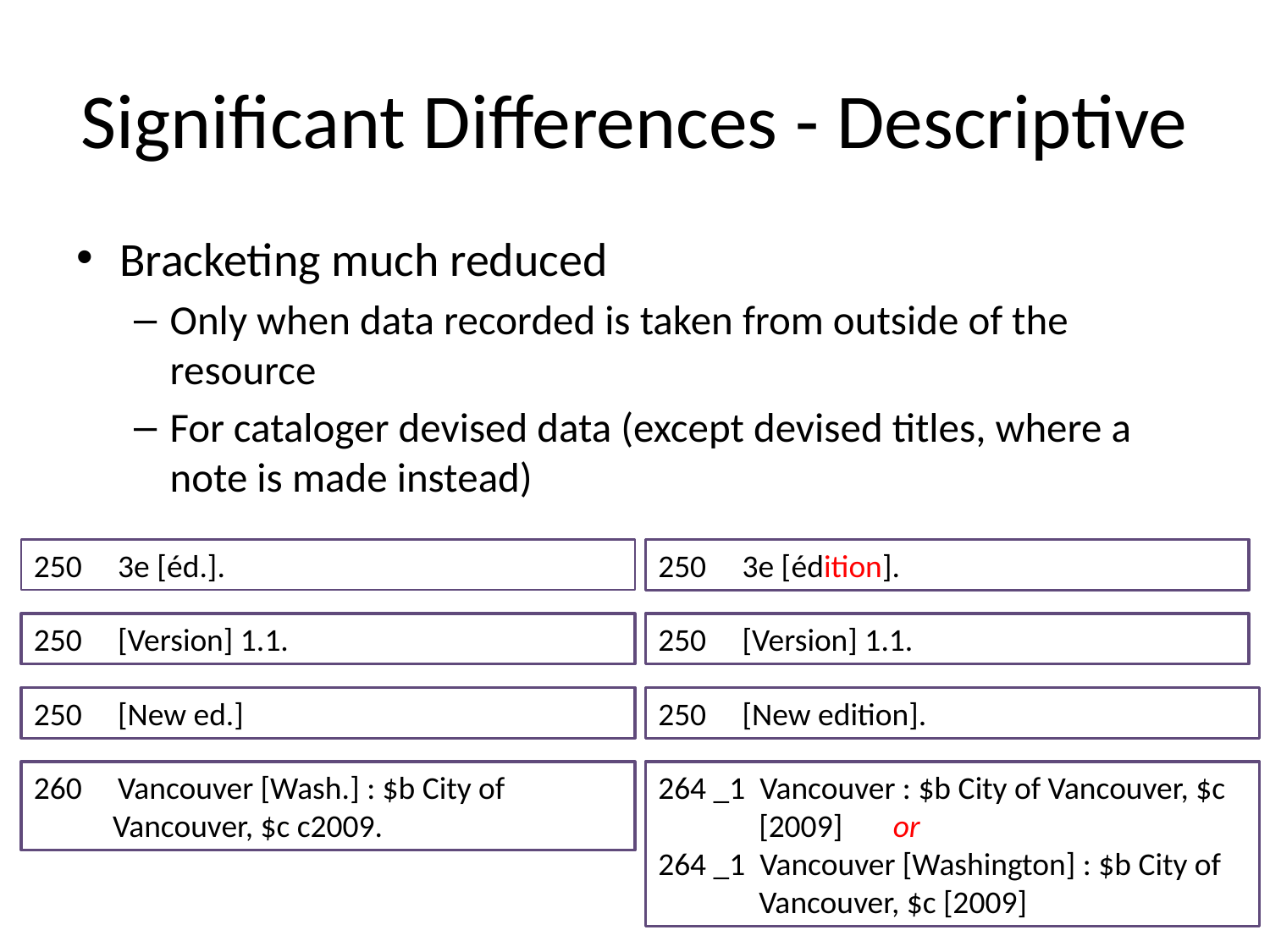

# Significant Differences - Descriptive
Bracketing much reduced
Only when data recorded is taken from outside of the resource
For cataloger devised data (except devised titles, where a note is made instead)
250     3e [éd.].
250     3e [édition].
250     [Version] 1.1.
250     [Version] 1.1.
250     [New ed.]
250     [New edition].
260     Vancouver [Wash.] : $b City of
           Vancouver, $c c2009.
264 _1  Vancouver : $b City of Vancouver, $c
              [2009]       or
264 _1  Vancouver [Washington] : $b City of
              Vancouver, $c [2009]